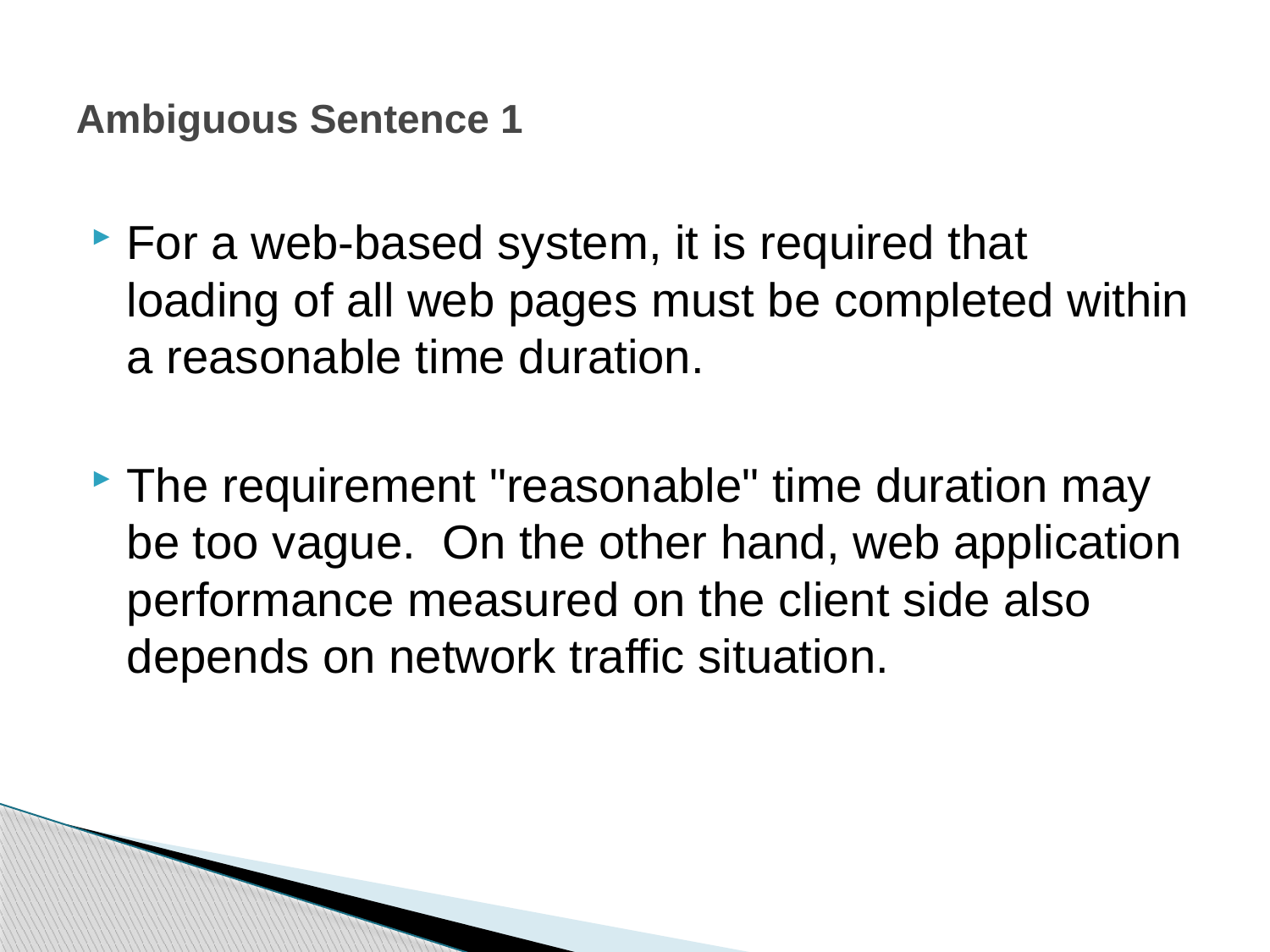

# Ambiguous Sentence 1
For a web-based system, it is required that loading of all web pages must be completed within a reasonable time duration.

The requirement "reasonable" time duration may be too vague.  On the other hand, web application performance measured on the client side also depends on network traffic situation.